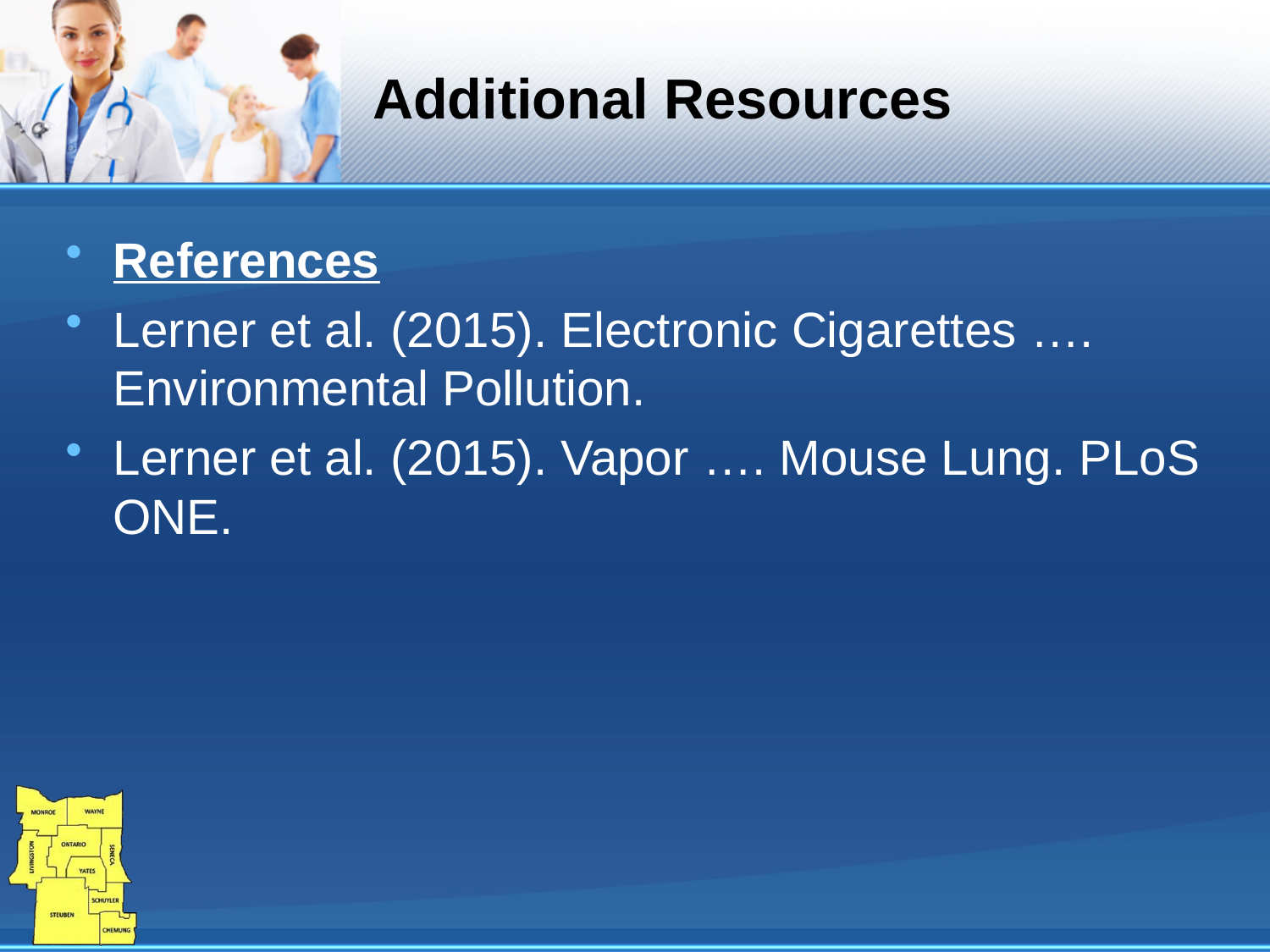

# Additional Resources
References
Lerner et al. (2015). Electronic Cigarettes ….  Environmental Pollution.
Lerner et al. (2015). Vapor …. Mouse Lung. PLoS ONE.